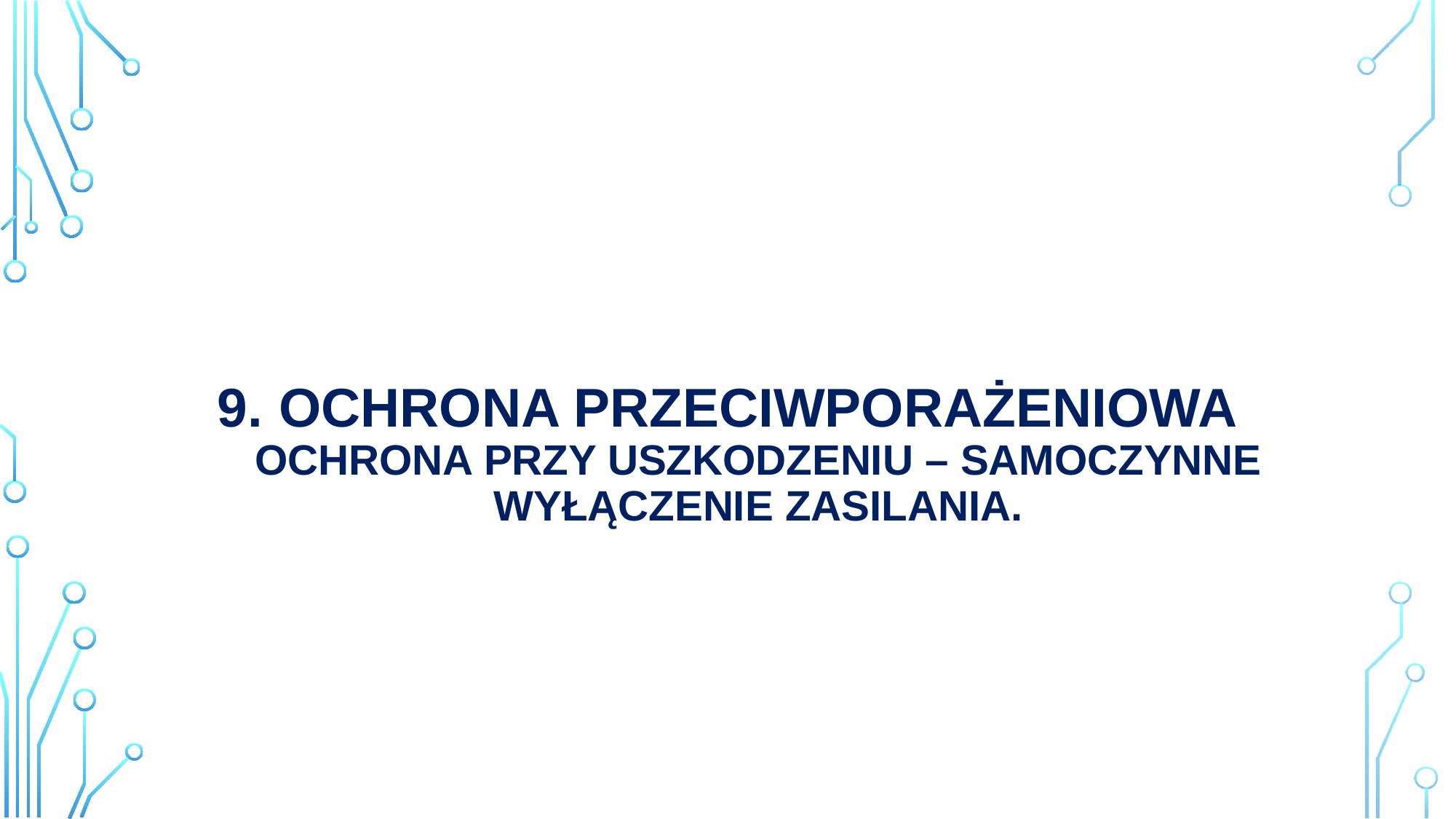

# Ochrona przeciwporażeniowa ochrona przy uszkodzeniu – samoczynne wyłączenie zasilania.